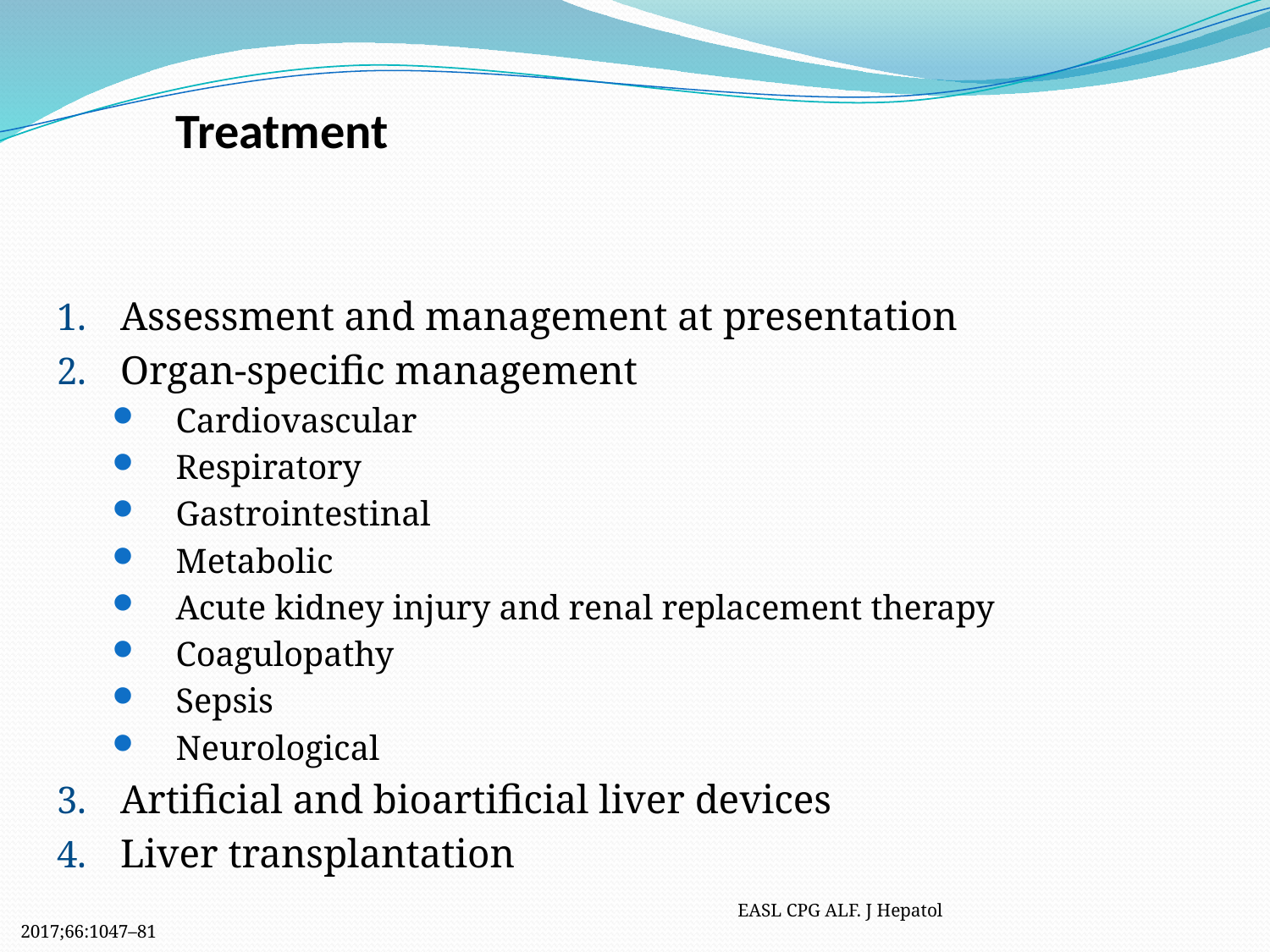

# Treatment

Assessment and management at presentation
Organ-specific management
Cardiovascular
Respiratory
Gastrointestinal
Metabolic
Acute kidney injury and renal replacement therapy
Coagulopathy
Sepsis
Neurological
Artificial and bioartificial liver devices
Liver transplantation

                                                                                                                                                          EASL CPG ALF. J Hepatol 2017;66:1047–81